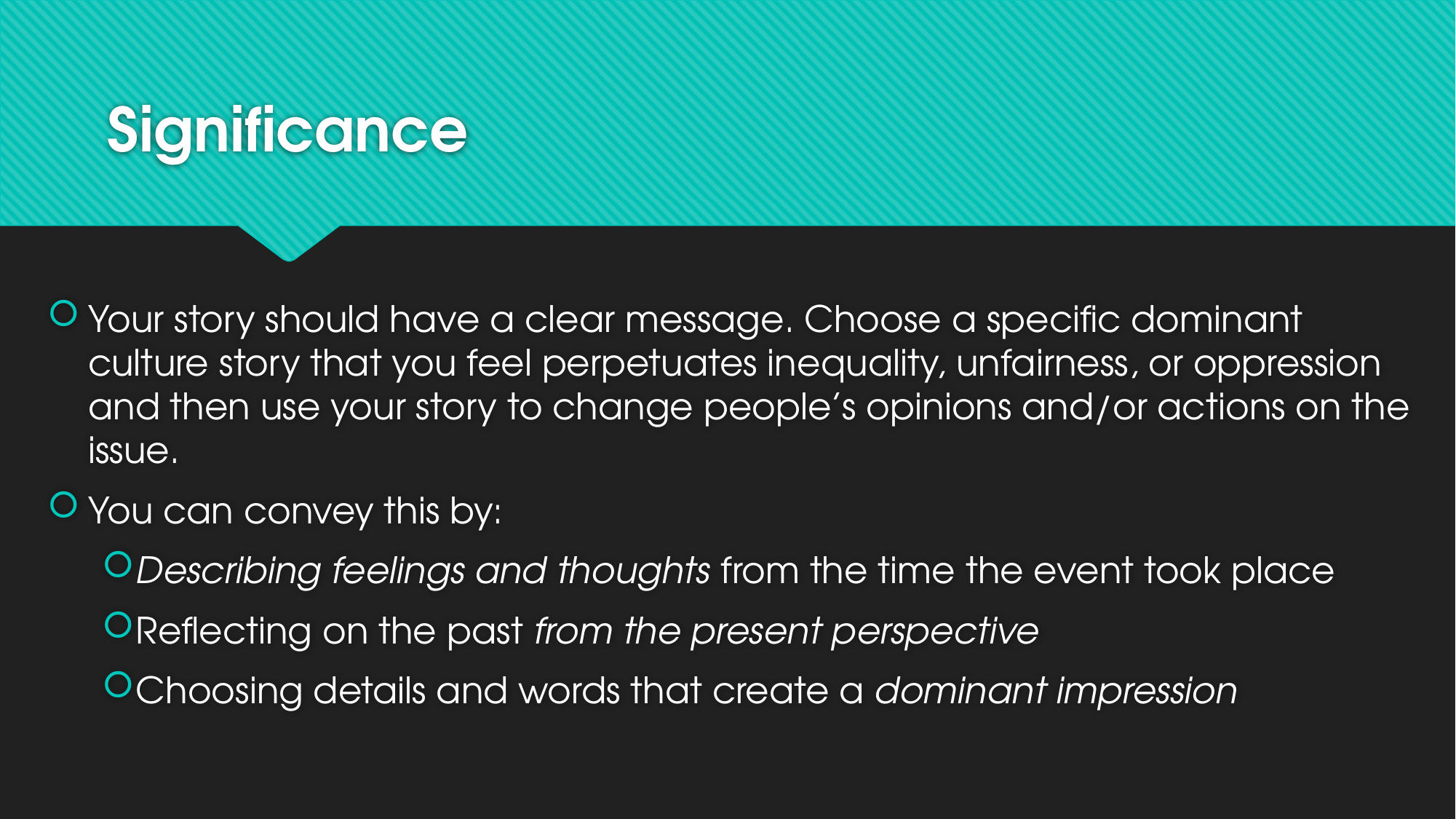

# Significance
Your story should have a clear message. Choose a specific dominant culture story that you feel perpetuates inequality, unfairness, or oppression and then use your story to change people’s opinions and/or actions on the issue.
You can convey this by:
Describing feelings and thoughts from the time the event took place
Reflecting on the past from the present perspective
Choosing details and words that create a dominant impression